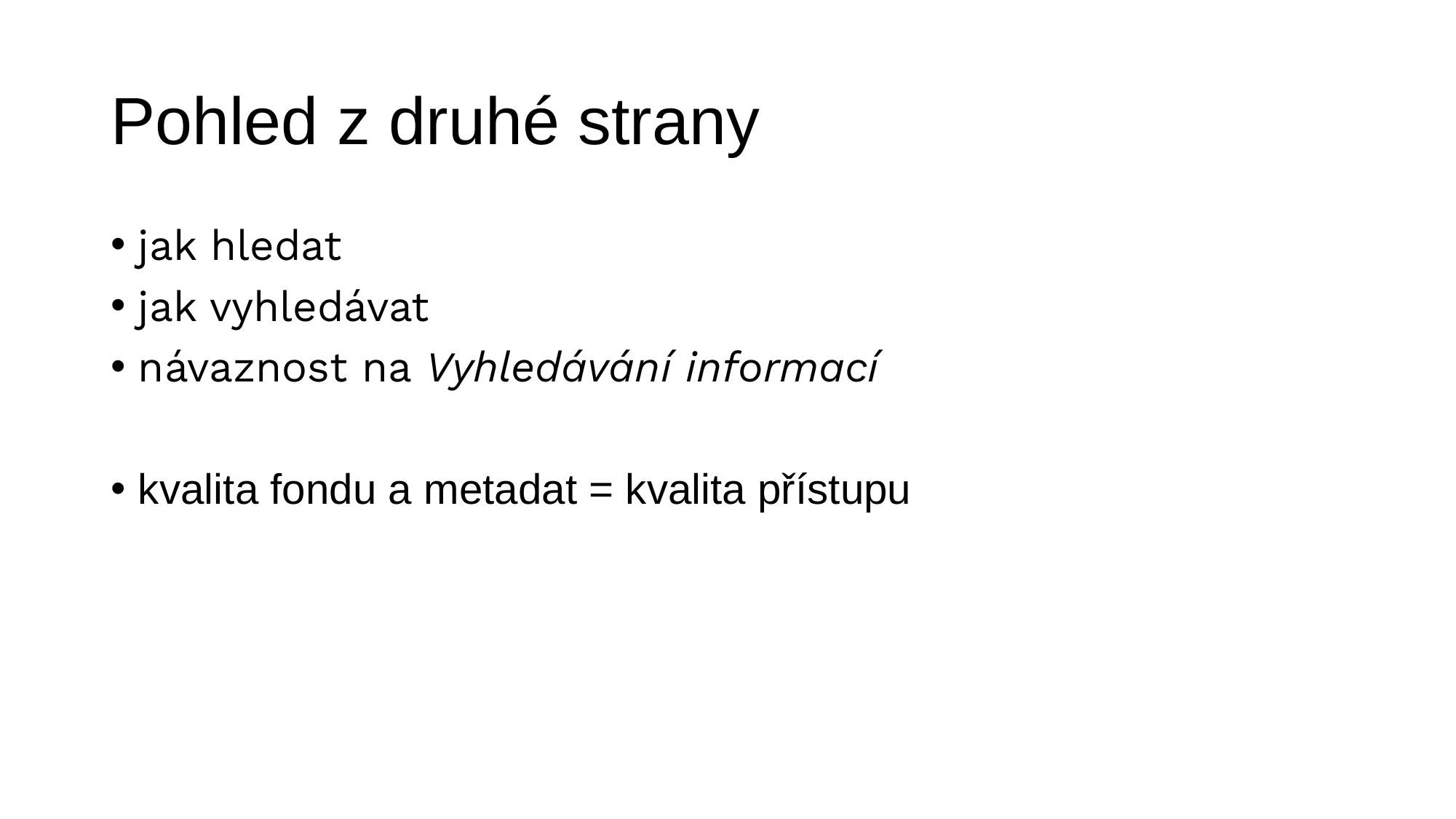

# Pohled z druhé strany
jak hledat
jak vyhledávat
návaznost na Vyhledávání informací

kvalita fondu a metadat = kvalita přístupu